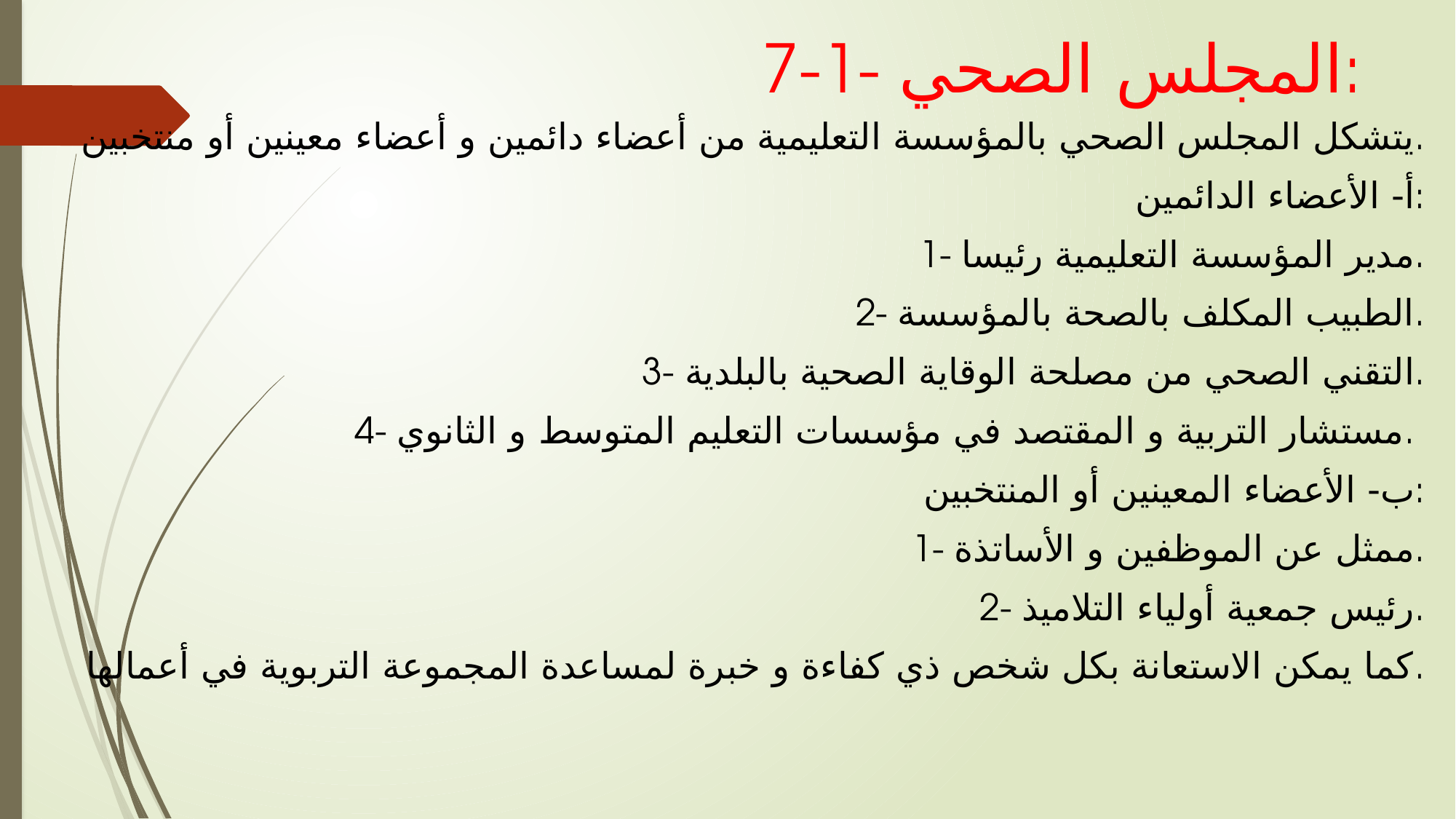

# 7-1- المجلس الصحي:
يتشكل المجلس الصحي بالمؤسسة التعليمية من أعضاء دائمين و أعضاء معينين أو منتخبين.
أ- الأعضاء الدائمين:
1- مدير المؤسسة التعليمية رئيسا.
2- الطبيب المكلف بالصحة بالمؤسسة.
3- التقني الصحي من مصلحة الوقاية الصحية بالبلدية.
4- مستشار التربية و المقتصد في مؤسسات التعليم المتوسط و الثانوي.
ب- الأعضاء المعينين أو المنتخبين:
1- ممثل عن الموظفين و الأساتذة.
2- رئيس جمعية أولياء التلاميذ.
 كما يمكن الاستعانة بكل شخص ذي كفاءة و خبرة لمساعدة المجموعة التربوية في أعمالها.